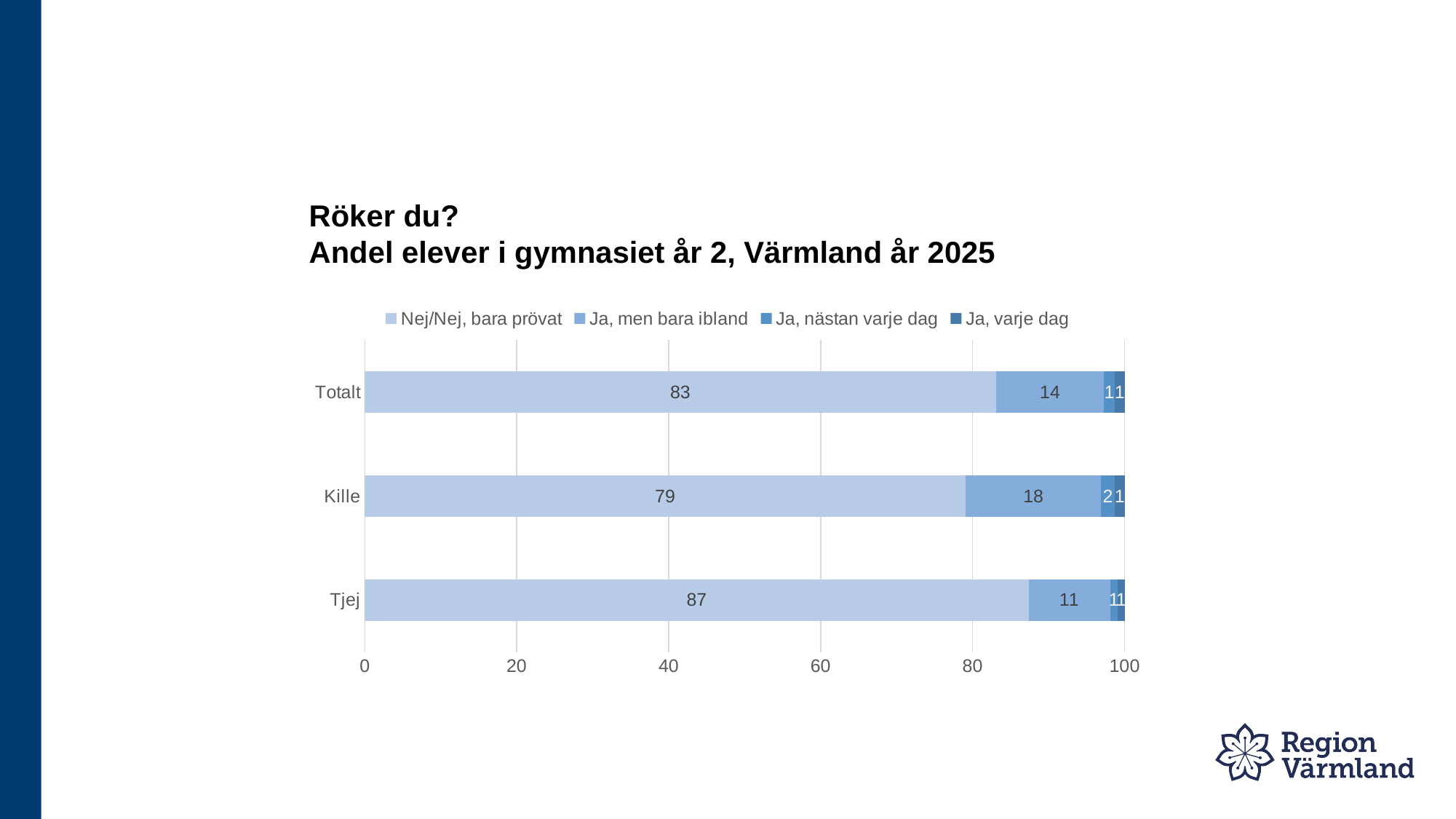

# Röker du? Andel elever i gymnasiet år 2, Värmland år 2025

### Chart

| Category | Nej/Nej, bara prövat | Ja, men bara ibland | Ja, nästan varje dag | Ja, varje dag |
|---|---|---|---|---|
| Tjej | 87.4 | 10.7 | 1.0 | 1.0 |
| Kille | 79.1 | 17.8 | 1.8 | 1.4 |
| Totalt | 83.1 | 14.2 | 1.4 | 1.3 |